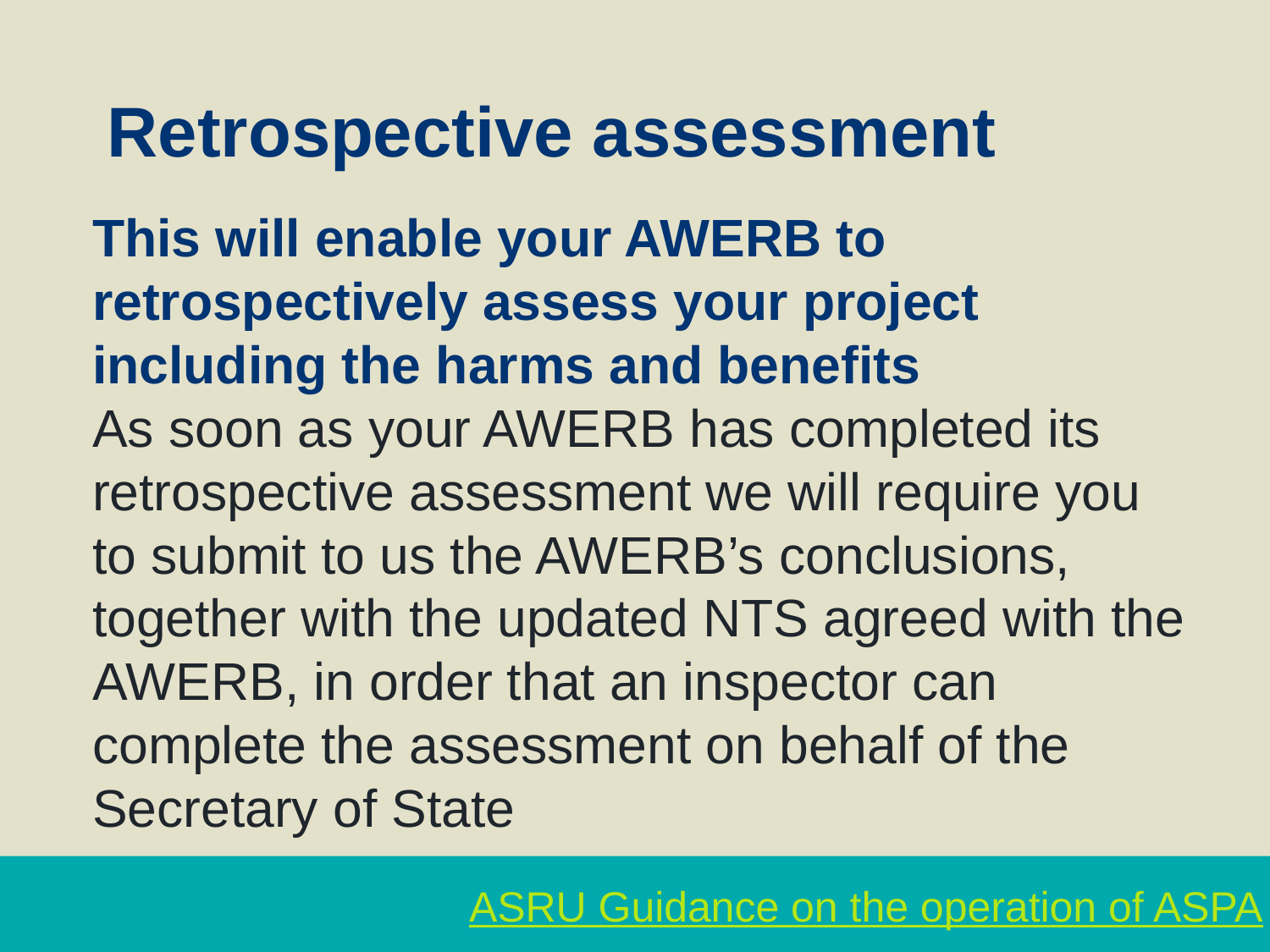

Retrospective assessment
This will enable your AWERB to retrospectively assess your project including the harms and benefits
As soon as your AWERB has completed its retrospective assessment we will require you to submit to us the AWERB’s conclusions, together with the updated NTS agreed with the AWERB, in order that an inspector can complete the assessment on behalf of the Secretary of State
ASRU Guidance on the operation of ASPA